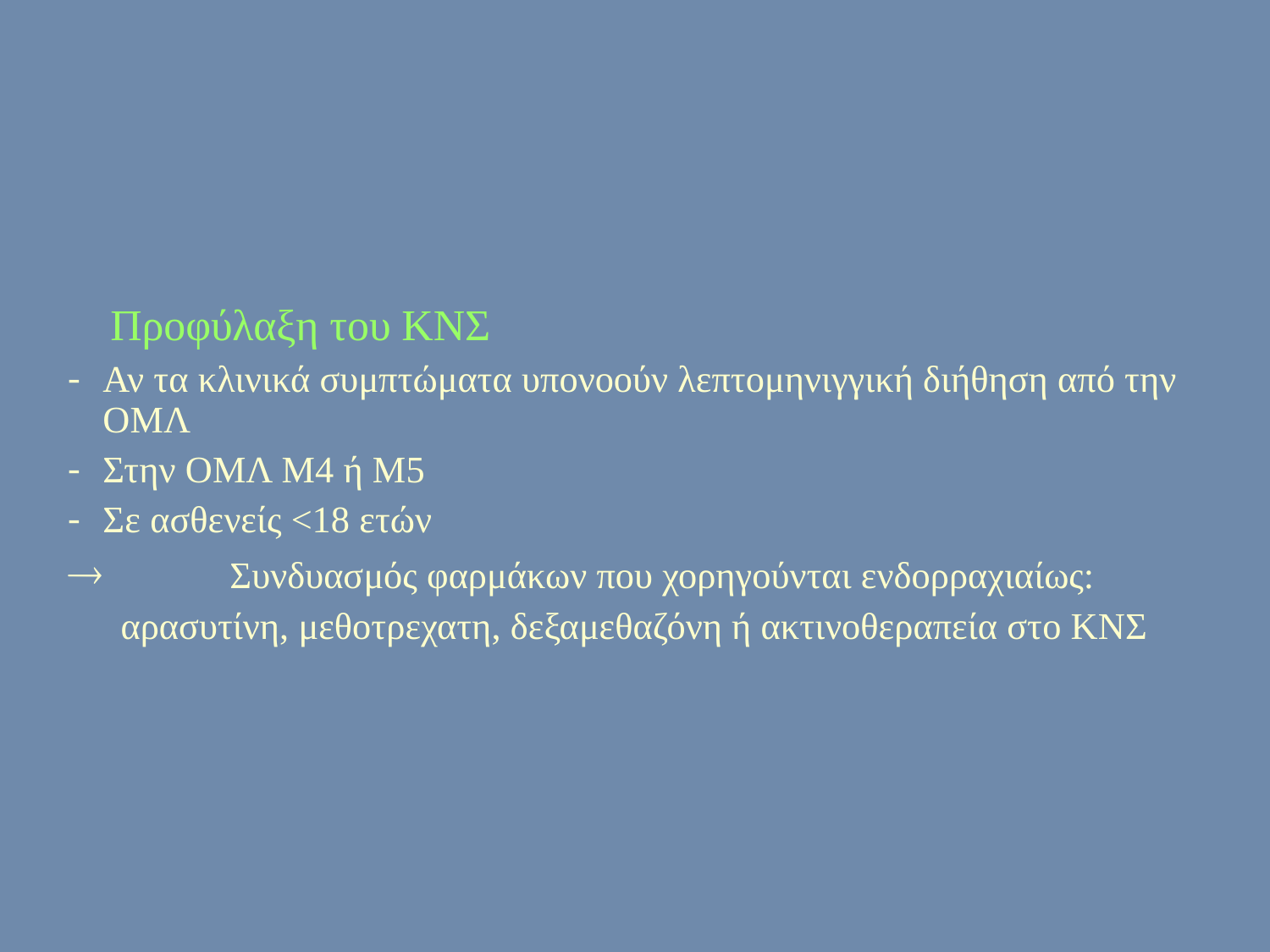

Προφύλαξη του ΚΝΣ
Αν τα κλινικά συμπτώματα υπονοούν λεπτομηνιγγική διήθηση από την ΟΜΛ
Στην ΟΜΛ Μ4 ή Μ5
Σε ασθενείς <18 ετών
→ 	Συνδυασμός φαρμάκων που χορηγούνται ενδορραχιαίως:
αρασυτίνη, μεθοτρεχατη, δεξαμεθαζόνη ή ακτινοθεραπεία στο ΚΝΣ